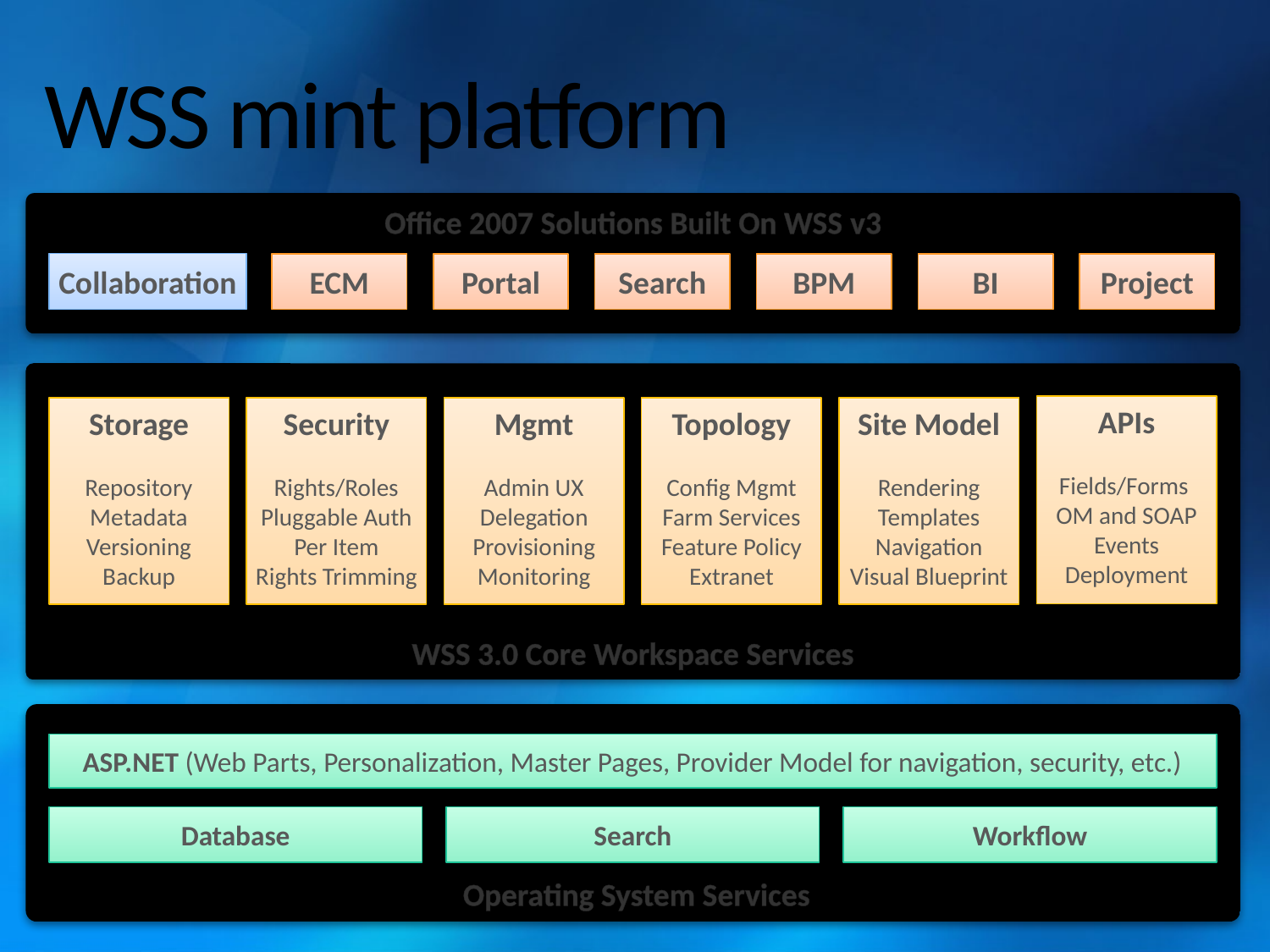

# WSS mint platform
Office 2007 Solutions Built On WSS v3
Collaboration
ECM
Search
BI
Portal
BPM
Project
WSS 3.0 Core Workspace Services
APIs

Fields/Forms
OM and SOAP
Events
Deployment
Mgmt

Admin UX
Delegation
Provisioning
Monitoring
Site Model

Rendering
Templates
Navigation
Visual Blueprint
Storage

Repository
Metadata
Versioning
Backup
Security

Rights/Roles
Pluggable Auth
Per Item
Rights Trimming
Topology

Config Mgmt
Farm Services
Feature Policy
Extranet
 Operating System Services
ASP.NET (Web Parts, Personalization, Master Pages, Provider Model for navigation, security, etc.)
Database
Search
Workflow